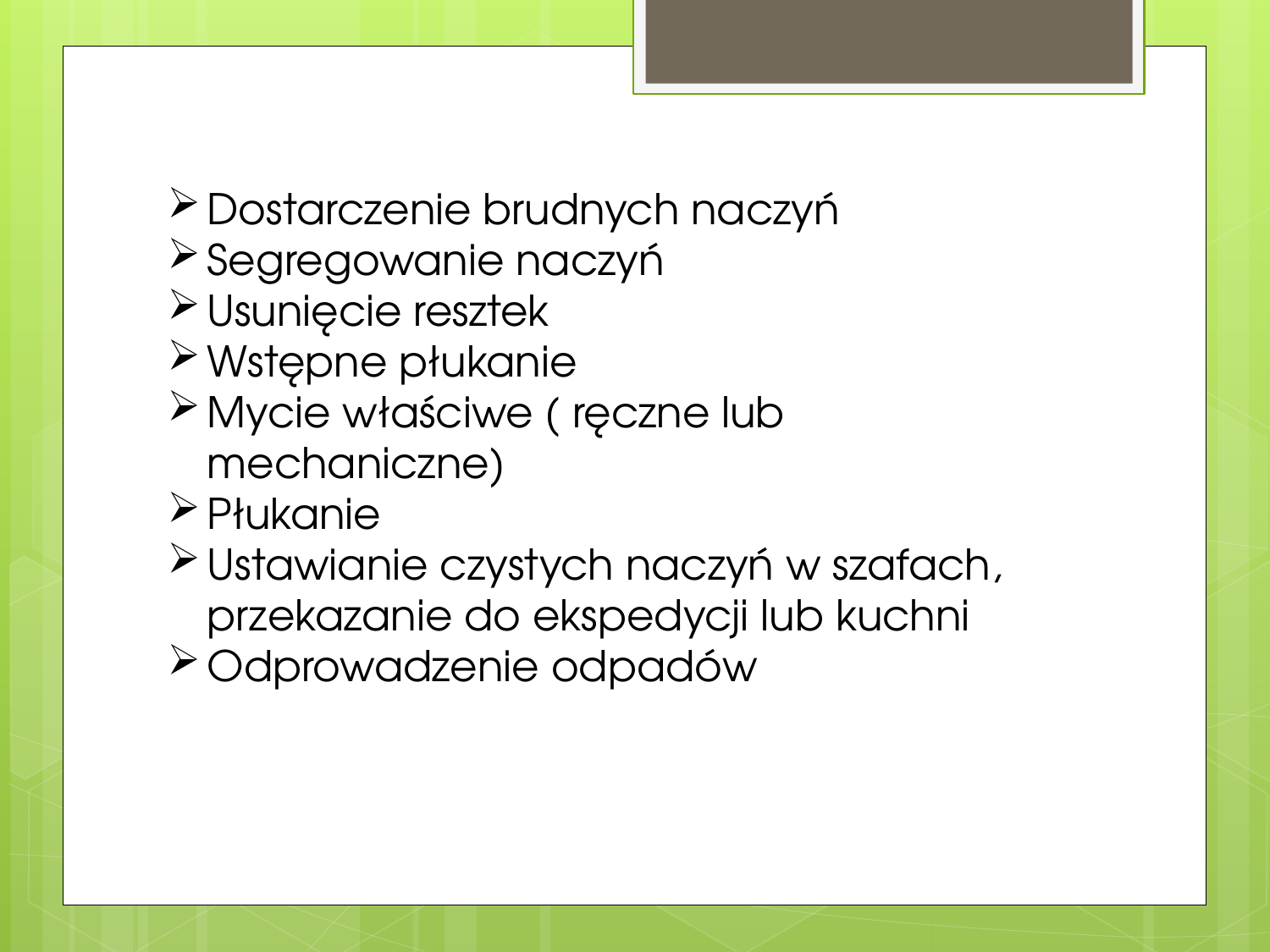

Dostarczenie brudnych naczyń
Segregowanie naczyń
Usunięcie resztek
Wstępne płukanie
Mycie właściwe ( ręczne lub mechaniczne)
Płukanie
Ustawianie czystych naczyń w szafach, przekazanie do ekspedycji lub kuchni
Odprowadzenie odpadów